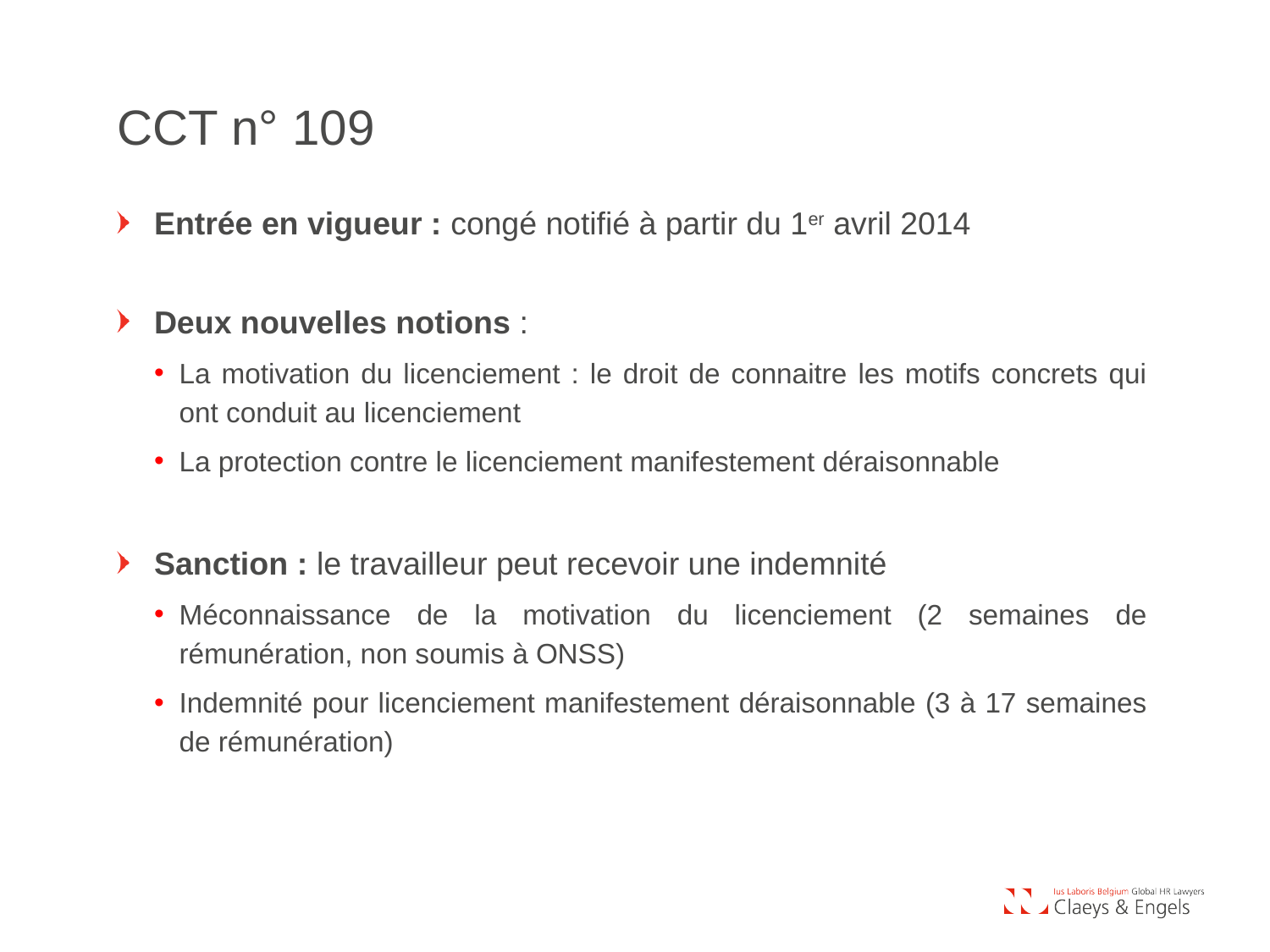

CCT n° 109
Entrée en vigueur : congé notifié à partir du 1er avril 2014

Deux nouvelles notions :
La motivation du licenciement : le droit de connaitre les motifs concrets qui ont conduit au licenciement
La protection contre le licenciement manifestement déraisonnable

Sanction : le travailleur peut recevoir une indemnité
Méconnaissance de la motivation du licenciement (2 semaines de rémunération, non soumis à ONSS)
Indemnité pour licenciement manifestement déraisonnable (3 à 17 semaines de rémunération)